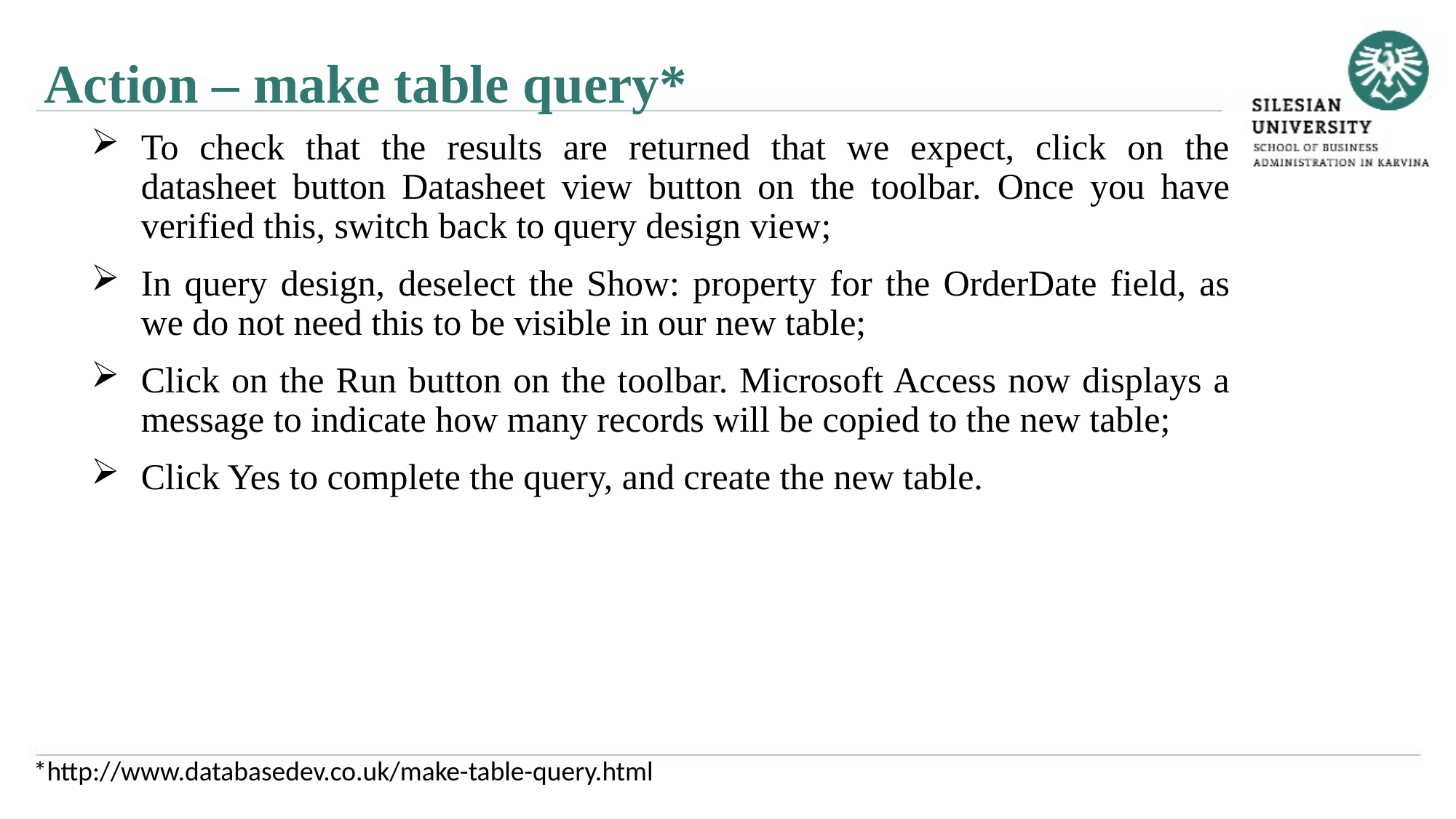

Action – make table query*
To check that the results are returned that we expect, click on the datasheet button Datasheet view button on the toolbar. Once you have verified this, switch back to query design view;
In query design, deselect the Show: property for the OrderDate field, as we do not need this to be visible in our new table;
Click on the Run button on the toolbar. Microsoft Access now displays a message to indicate how many records will be copied to the new table;
Click Yes to complete the query, and create the new table.

*http://www.databasedev.co.uk/make-table-query.html